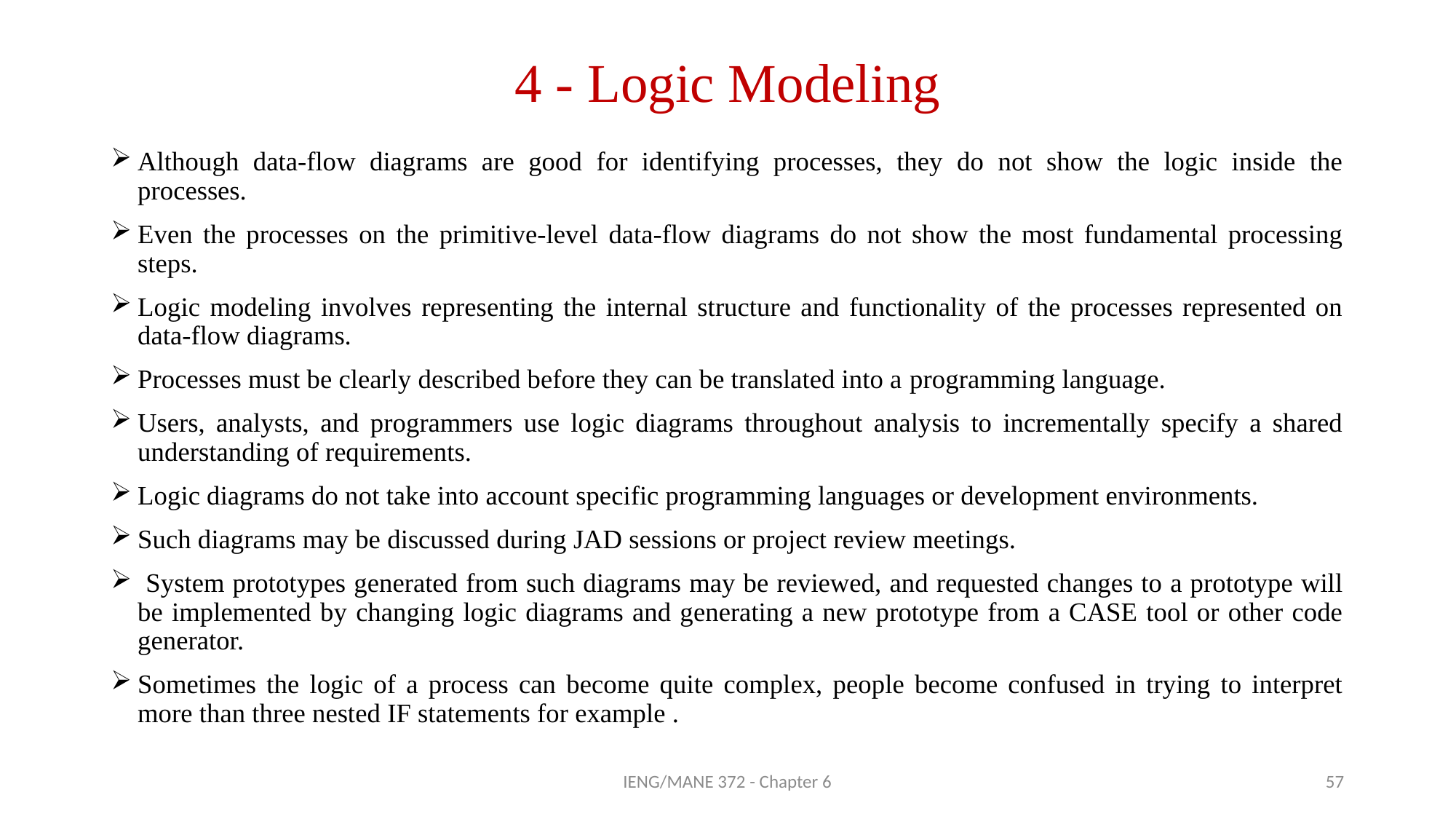

# 4 - Logic Modeling
Although data-flow diagrams are good for identifying processes, they do not show the logic inside the processes.
Even the processes on the primitive-level data-flow diagrams do not show the most fundamental processing steps.
Logic modeling involves representing the internal structure and functionality of the processes represented on data-flow diagrams.
Processes must be clearly described before they can be translated into a programming language.
Users, analysts, and programmers use logic diagrams throughout analysis to incrementally specify a shared understanding of requirements.
Logic diagrams do not take into account specific programming languages or development environments.
Such diagrams may be discussed during JAD sessions or project review meetings.
 System prototypes generated from such diagrams may be reviewed, and requested changes to a prototype will be implemented by changing logic diagrams and generating a new prototype from a CASE tool or other code generator.
Sometimes the logic of a process can become quite complex, people become confused in trying to interpret more than three nested IF statements for example .

IENG/MANE 372 - Chapter 6
57